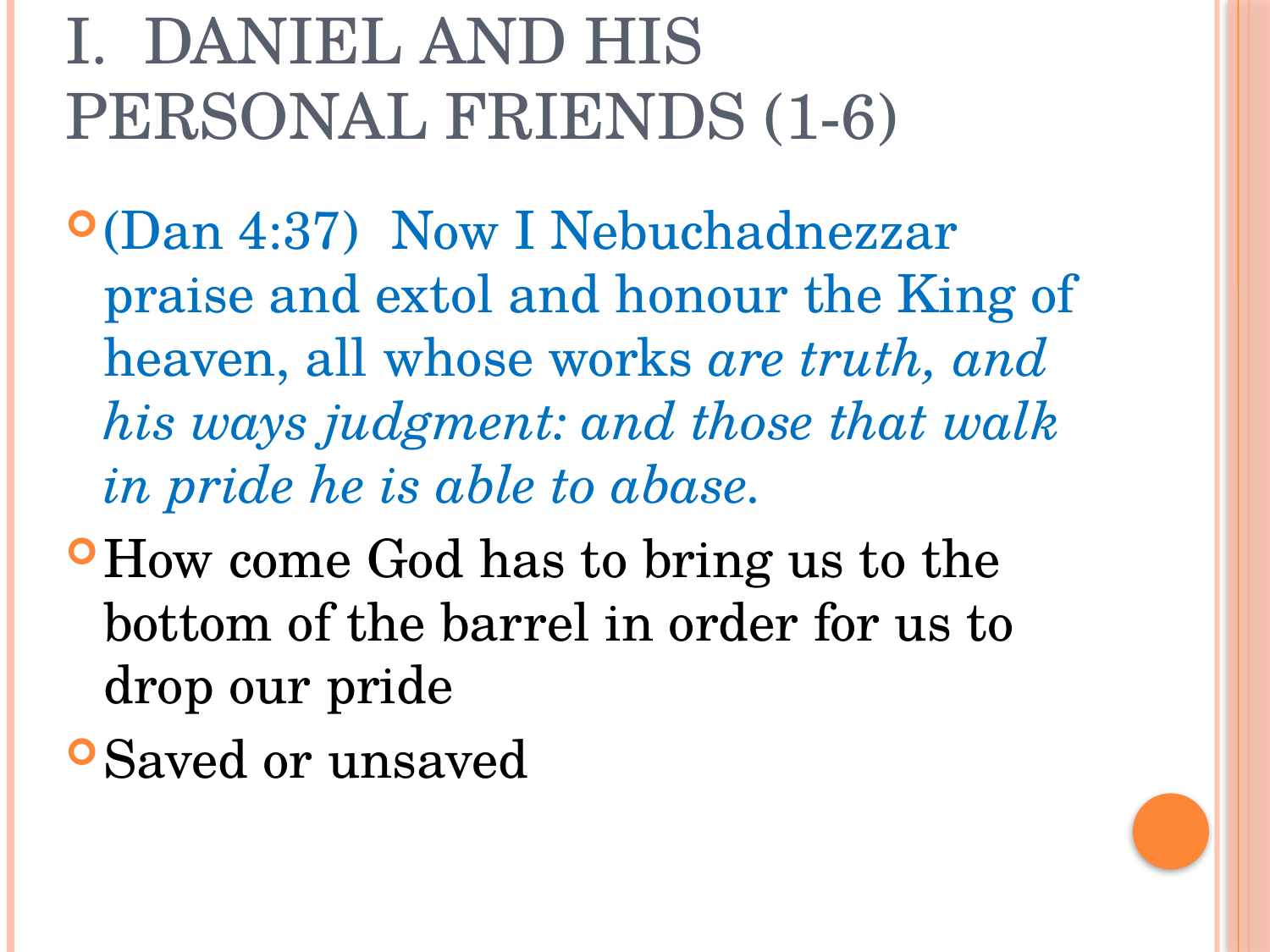

# I.  Daniel and His Personal Friends (1-6)
(Dan 4:37)  Now I Nebuchadnezzar praise and extol and honour the King of heaven, all whose works are truth, and his ways judgment: and those that walk in pride he is able to abase.
How come God has to bring us to the bottom of the barrel in order for us to drop our pride
Saved or unsaved